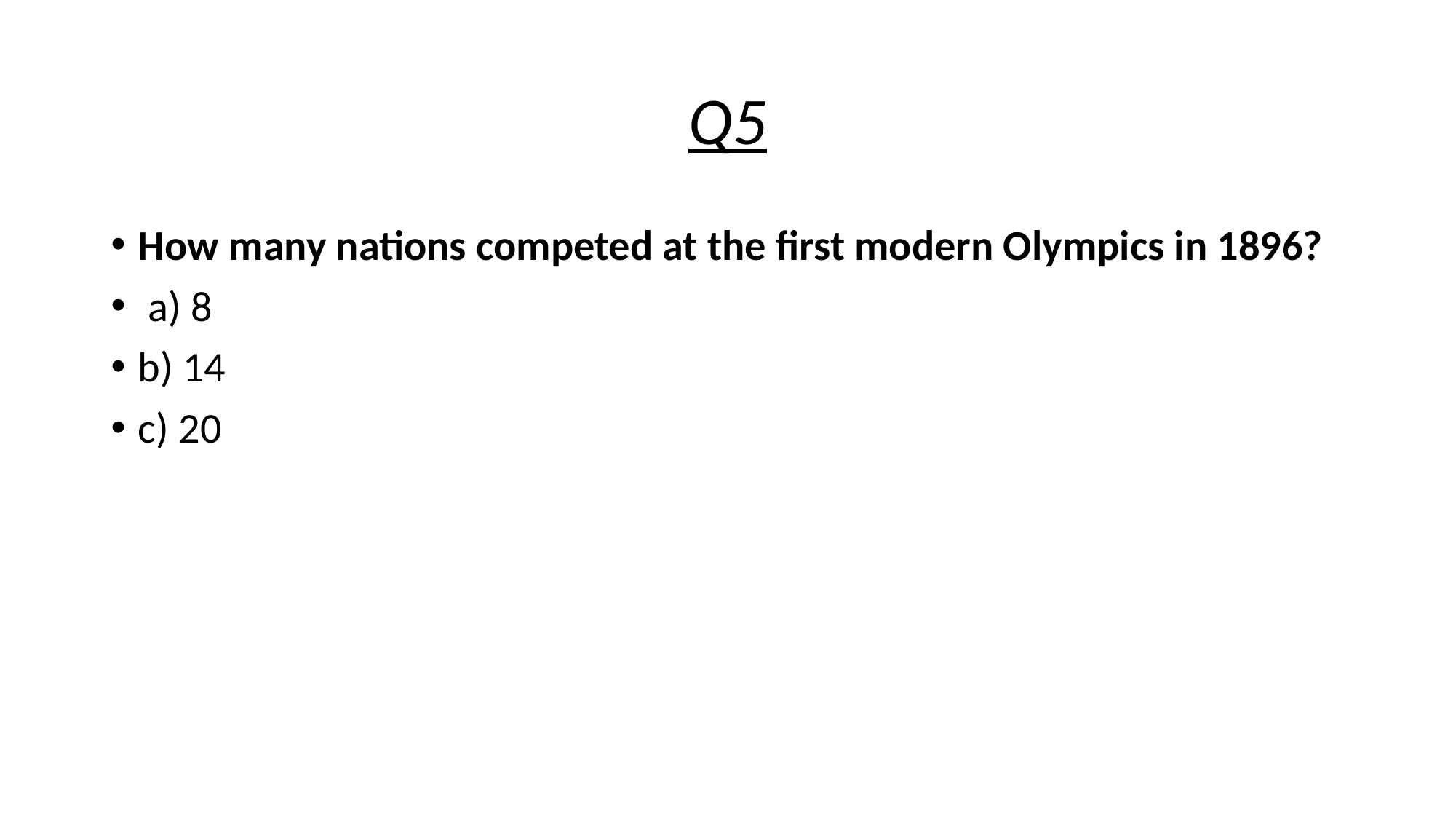

# Q5
How many nations competed at the first modern Olympics in 1896?
 a) 8
b) 14
c) 20